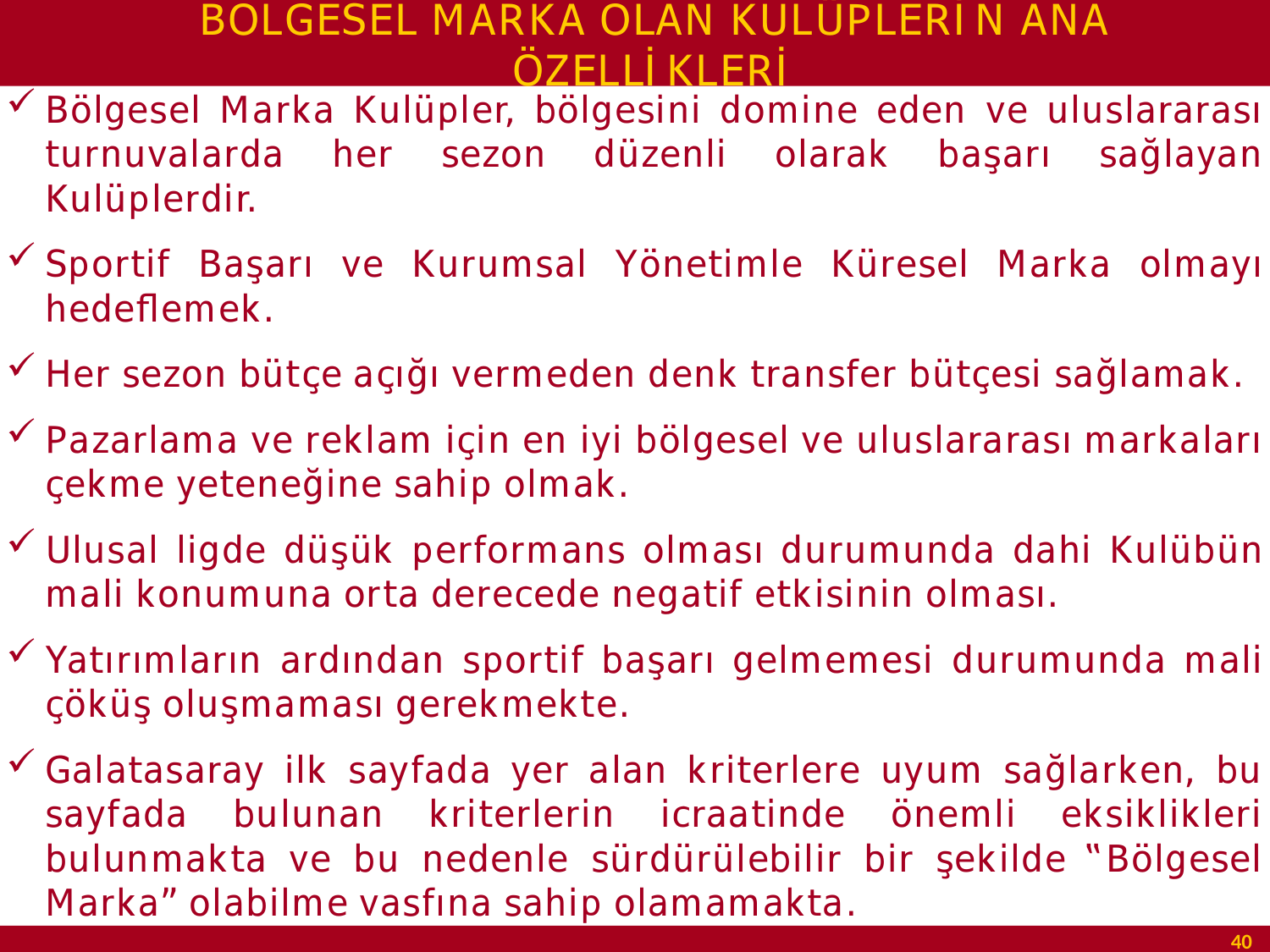

BÖLGESEL MARKA OLAN KULÜPLERİN ANA ÖZELLİKLERİ

Bölgesel Marka Kulüpler, bölgesini domine eden ve uluslararası turnuvalarda her sezon düzenli olarak başarı sağlayan Kulüplerdir.
Sportif Başarı ve Kurumsal Yönetimle Küresel Marka olmayı hedeflemek.
Her sezon bütçe açığı vermeden denk transfer bütçesi sağlamak.
Pazarlama ve reklam için en iyi bölgesel ve uluslararası markaları çekme yeteneğine sahip olmak.
Ulusal ligde düşük performans olması durumunda dahi Kulübün mali konumuna orta derecede negatif etkisinin olması.
Yatırımların ardından sportif başarı gelmemesi durumunda mali çöküş oluşmaması gerekmekte.
Galatasaray ilk sayfada yer alan kriterlere uyum sağlarken, bu sayfada bulunan kriterlerin icraatinde önemli eksiklikleri bulunmakta ve bu nedenle sürdürülebilir bir şekilde “Bölgesel Marka” olabilme vasfına sahip olamamakta.

40